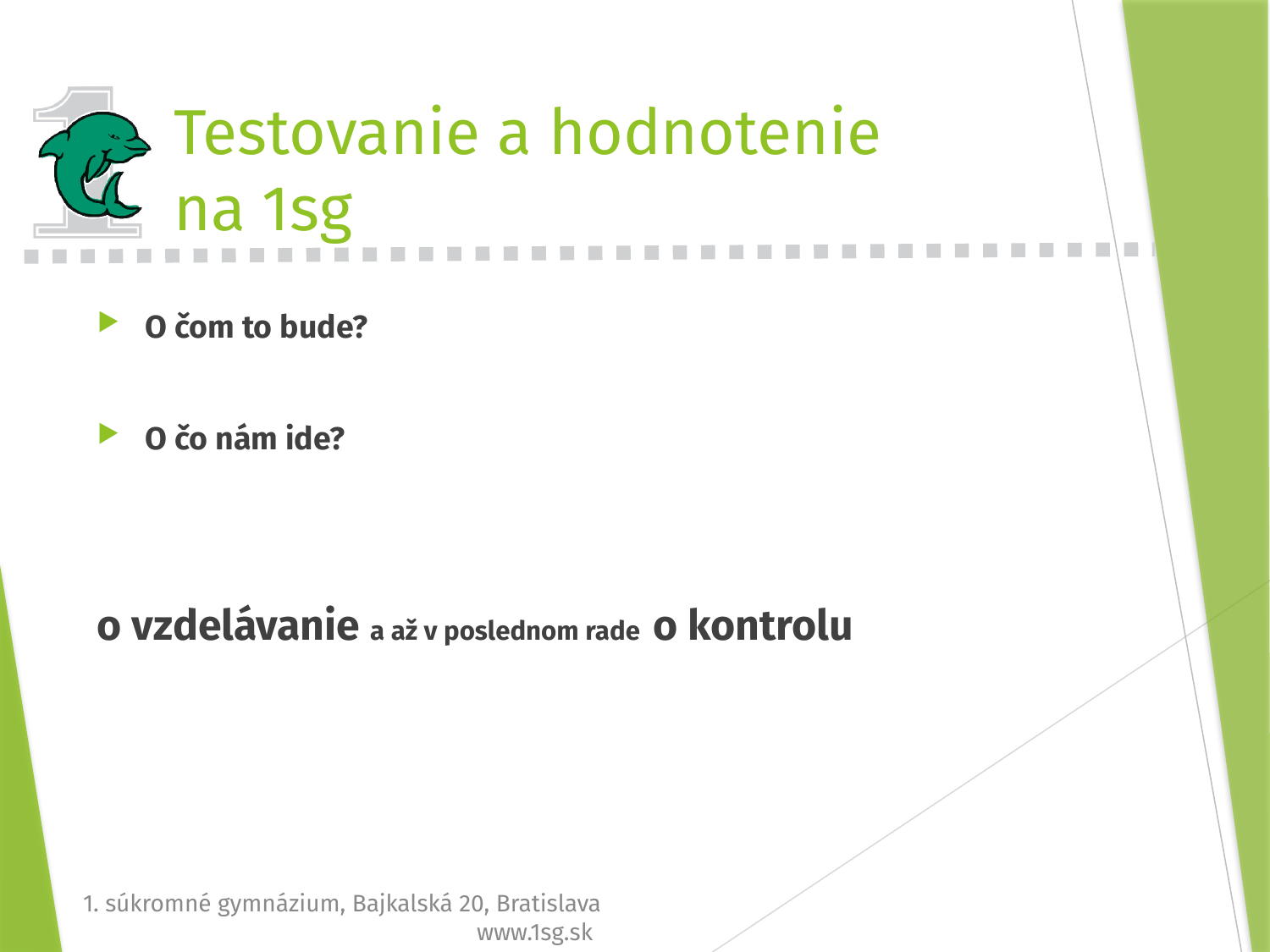

# Testovanie a hodnotenie na 1sg
O čom to bude?

O čo nám ide?

o vzdelávanie a až v poslednom rade  o kontrolu